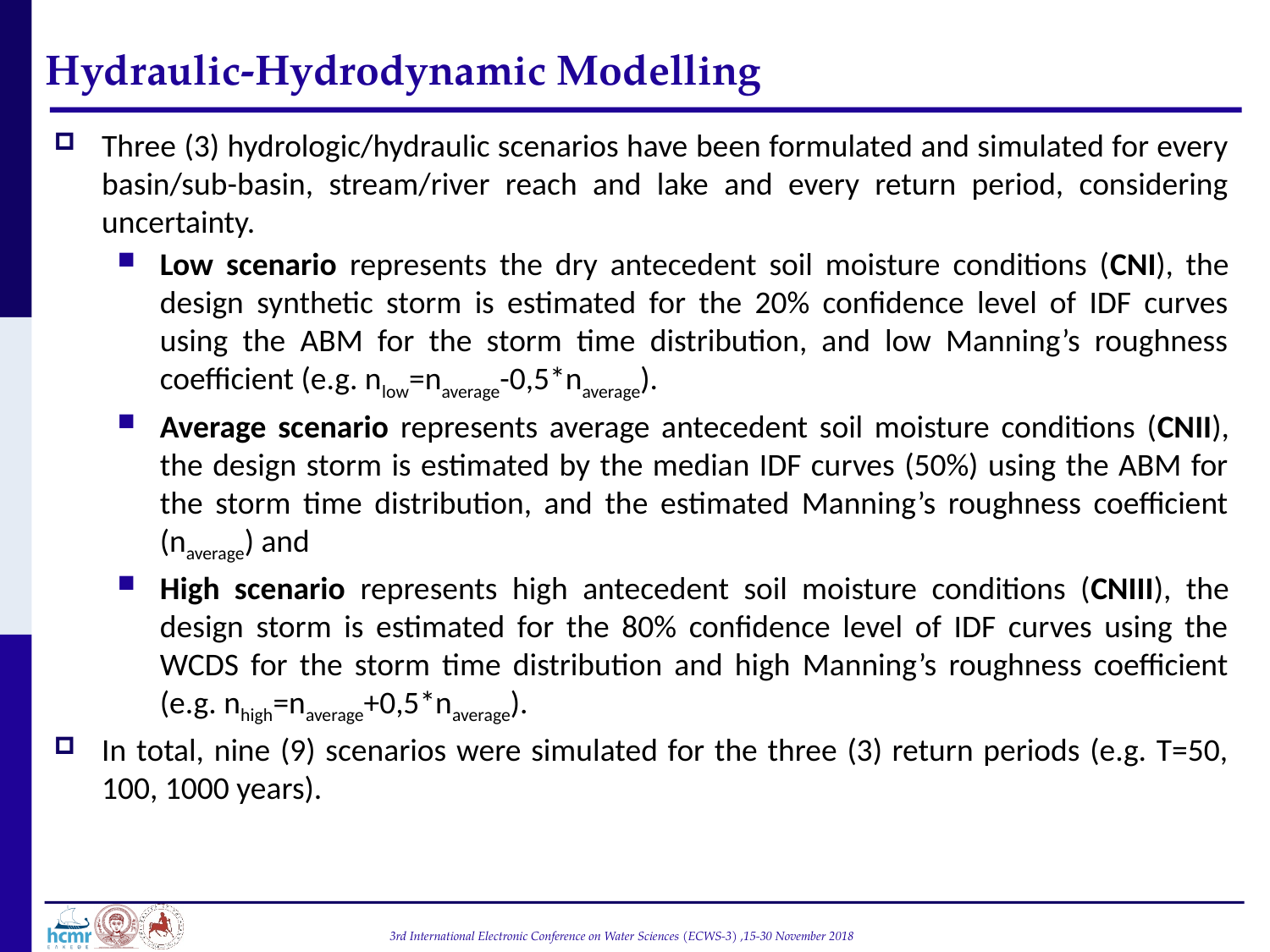

Hydraulic-Hydrodynamic Modelling

Three (3) hydrologic/hydraulic scenarios have been formulated and simulated for every basin/sub-basin, stream/river reach and lake and every return period, considering uncertainty.
Low scenario represents the dry antecedent soil moisture conditions (CNI), the design synthetic storm is estimated for the 20% confidence level of IDF curves using the ABM for the storm time distribution, and low Manning’s roughness coefficient (e.g. nlow=naverage-0,5*naverage).
Average scenario represents average antecedent soil moisture conditions (CNII), the design storm is estimated by the median IDF curves (50%) using the ABM for the storm time distribution, and the estimated Manning’s roughness coefficient (naverage) and
High scenario represents high antecedent soil moisture conditions (CNIII), the design storm is estimated for the 80% confidence level of IDF curves using the WCDS for the storm time distribution and high Manning’s roughness coefficient (e.g. nhigh=naverage+0,5*naverage).
In total, nine (9) scenarios were simulated for the three (3) return periods (e.g. T=50, 100, 1000 years).
3rd International Electronic Conference on Water Sciences (ECWS-3) ,15-30 November 2018